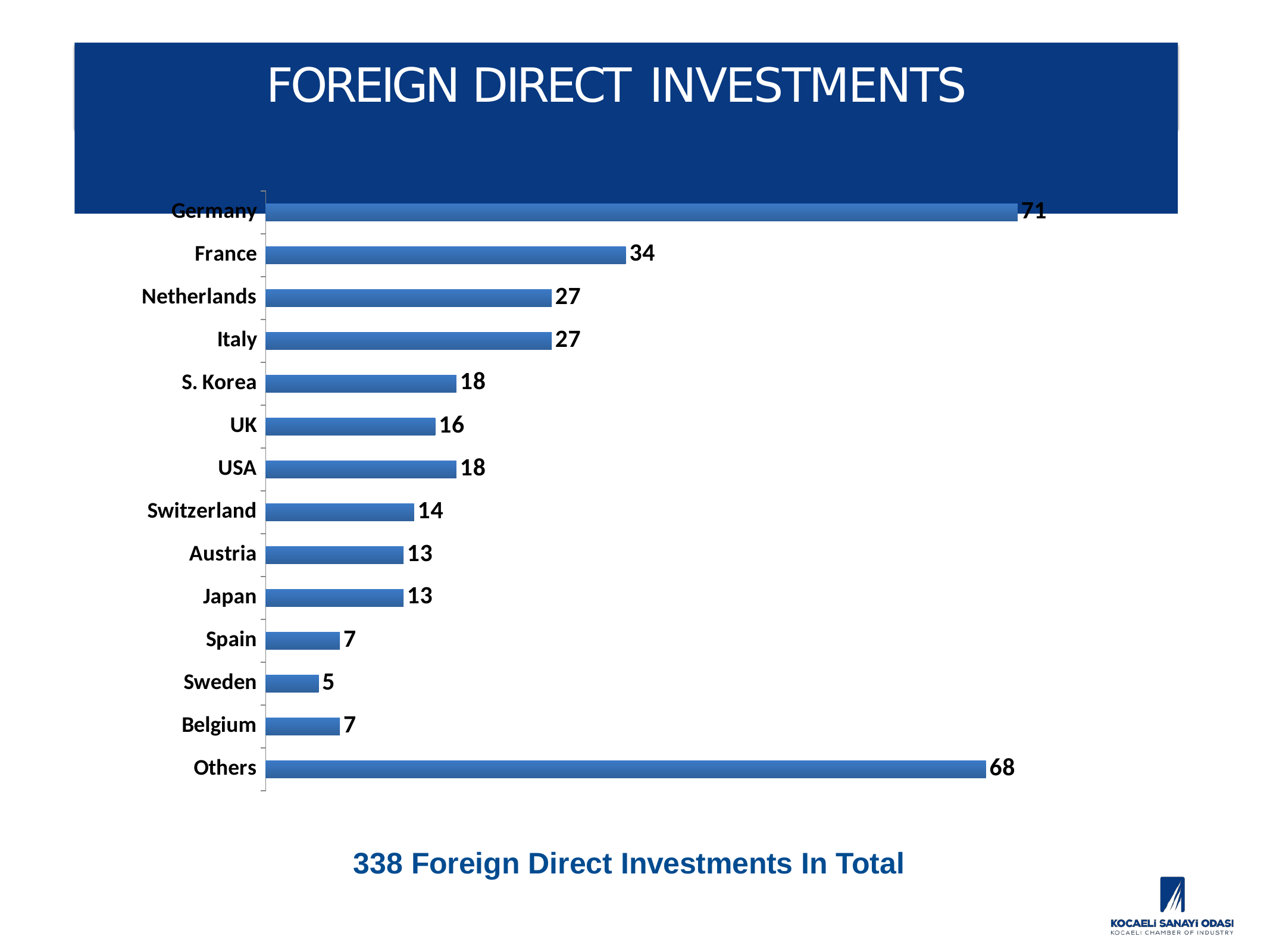

# FOREIGN DIRECT INVESTMENTS

### Chart

| Category |  |
|---|---|
| Others | 68.0 |
| Belgium | 7.0 |
| Sweden | 5.0 |
| Spain | 7.0 |
| Japan | 13.0 |
| Austria | 13.0 |
| Switzerland | 14.0 |
| USA | 18.0 |
| UK | 16.0 |
| S. Korea | 18.0 |
| Italy | 27.0 |
| Netherlands | 27.0 |
| France | 34.0 |
| Germany | 71.0 |
338 Foreign Direct Investments In Total